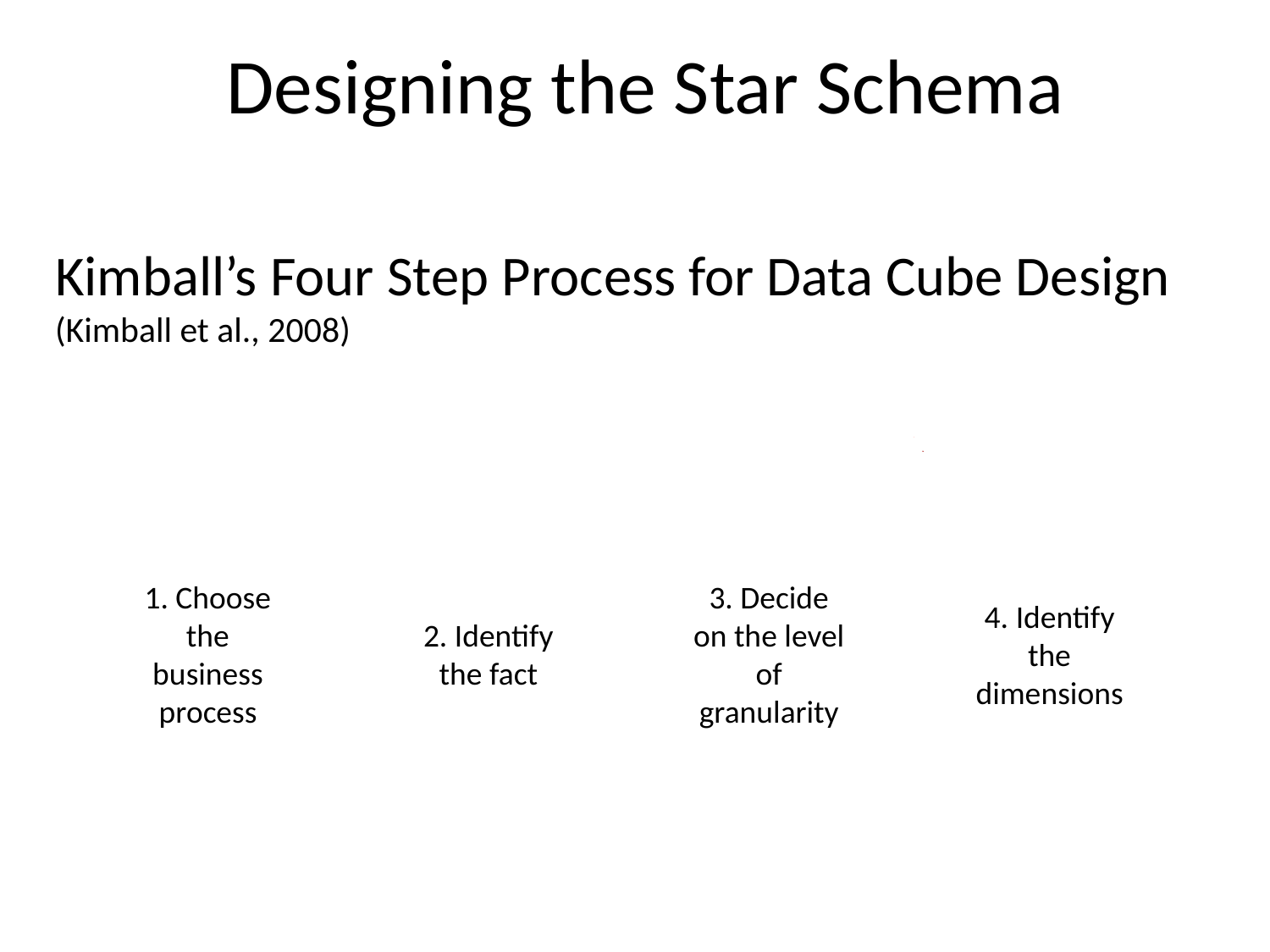

# Designing the Star Schema
1. Choose the business process
2. Identify the fact
3. Decide on the level of granularity
4. Identify the dimensions
Kimball’s Four Step Process for Data Cube Design
(Kimball et al., 2008)